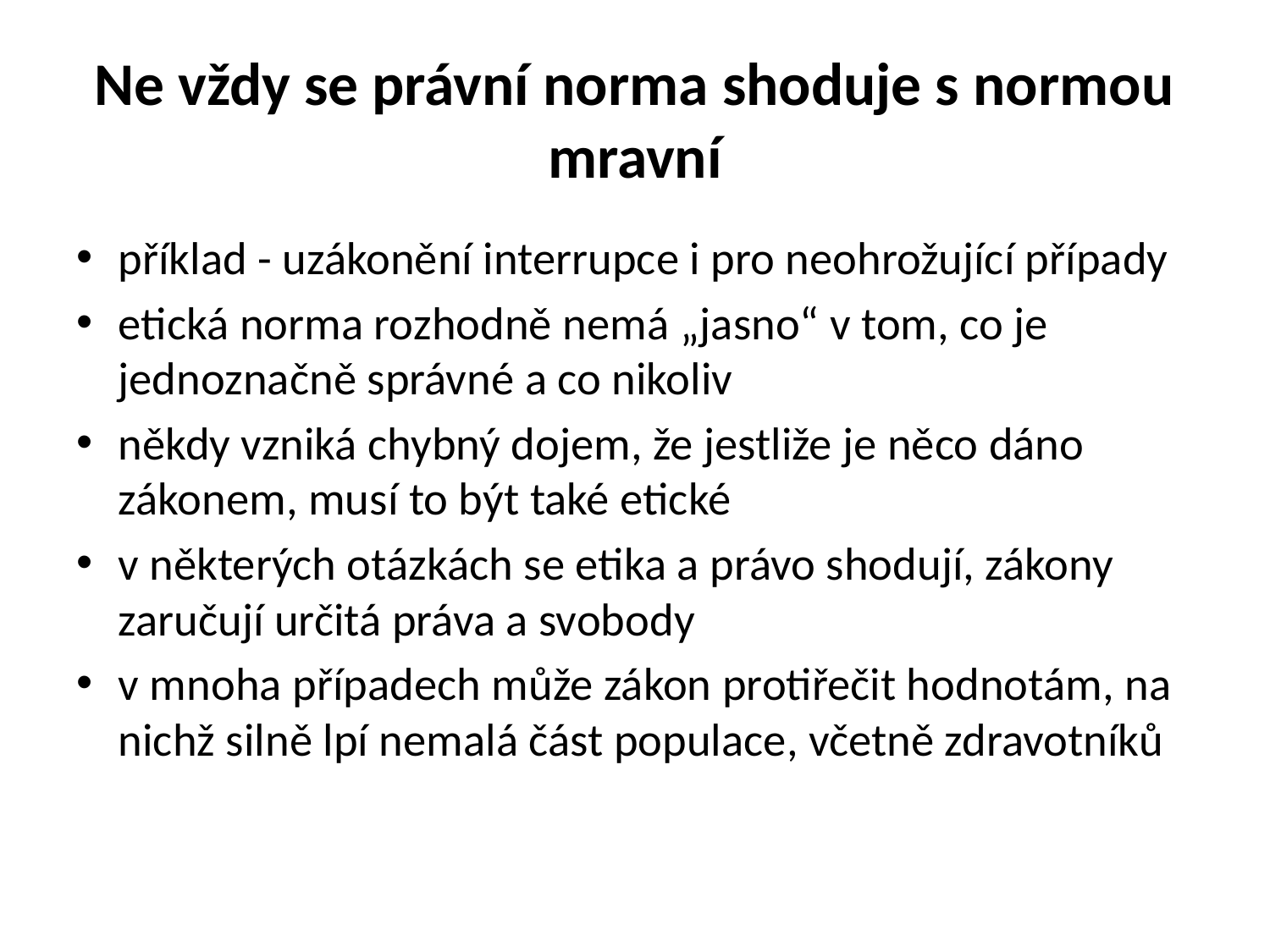

# Ne vždy se právní norma shoduje s normou mravní
příklad - uzákonění interrupce i pro neohrožující případy
etická norma rozhodně nemá „jasno“ v tom, co je jednoznačně správné a co nikoliv
někdy vzniká chybný dojem, že jestliže je něco dáno zákonem, musí to být také etické
v některých otázkách se etika a právo shodují, zákony zaručují určitá práva a svobody
v mnoha případech může zákon protiřečit hodnotám, na nichž silně lpí nemalá část populace, včetně zdravotníků